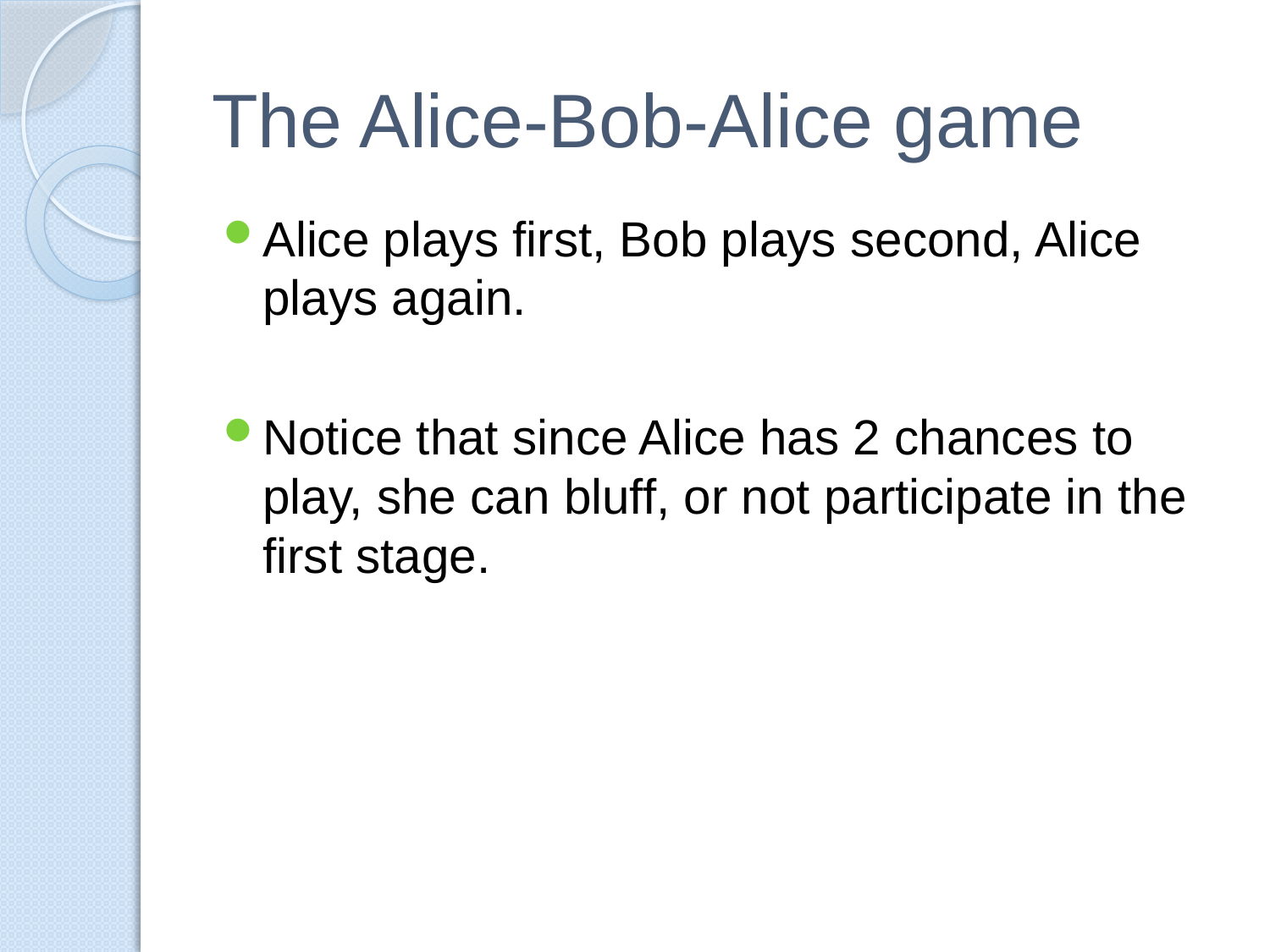

# The Alice-Bob-Alice game
Alice plays first, Bob plays second, Alice plays again.

Notice that since Alice has 2 chances to play, she can bluff, or not participate in the first stage.